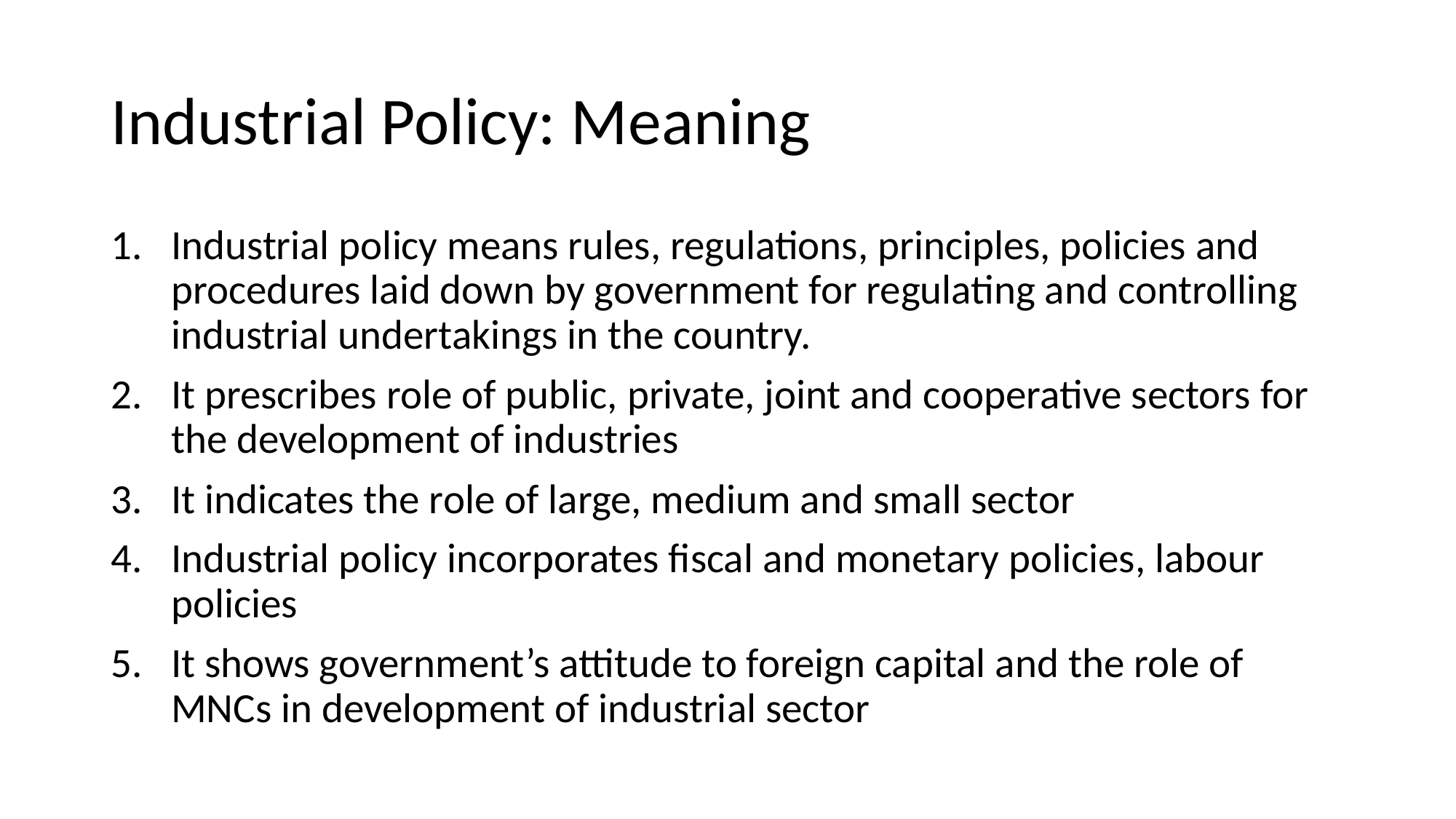

# Industrial Policy: Meaning
Industrial policy means rules, regulations, principles, policies and procedures laid down by government for regulating and controlling industrial undertakings in the country.
It prescribes role of public, private, joint and cooperative sectors for the development of industries
It indicates the role of large, medium and small sector
Industrial policy incorporates fiscal and monetary policies, labour policies
It shows government’s attitude to foreign capital and the role of MNCs in development of industrial sector